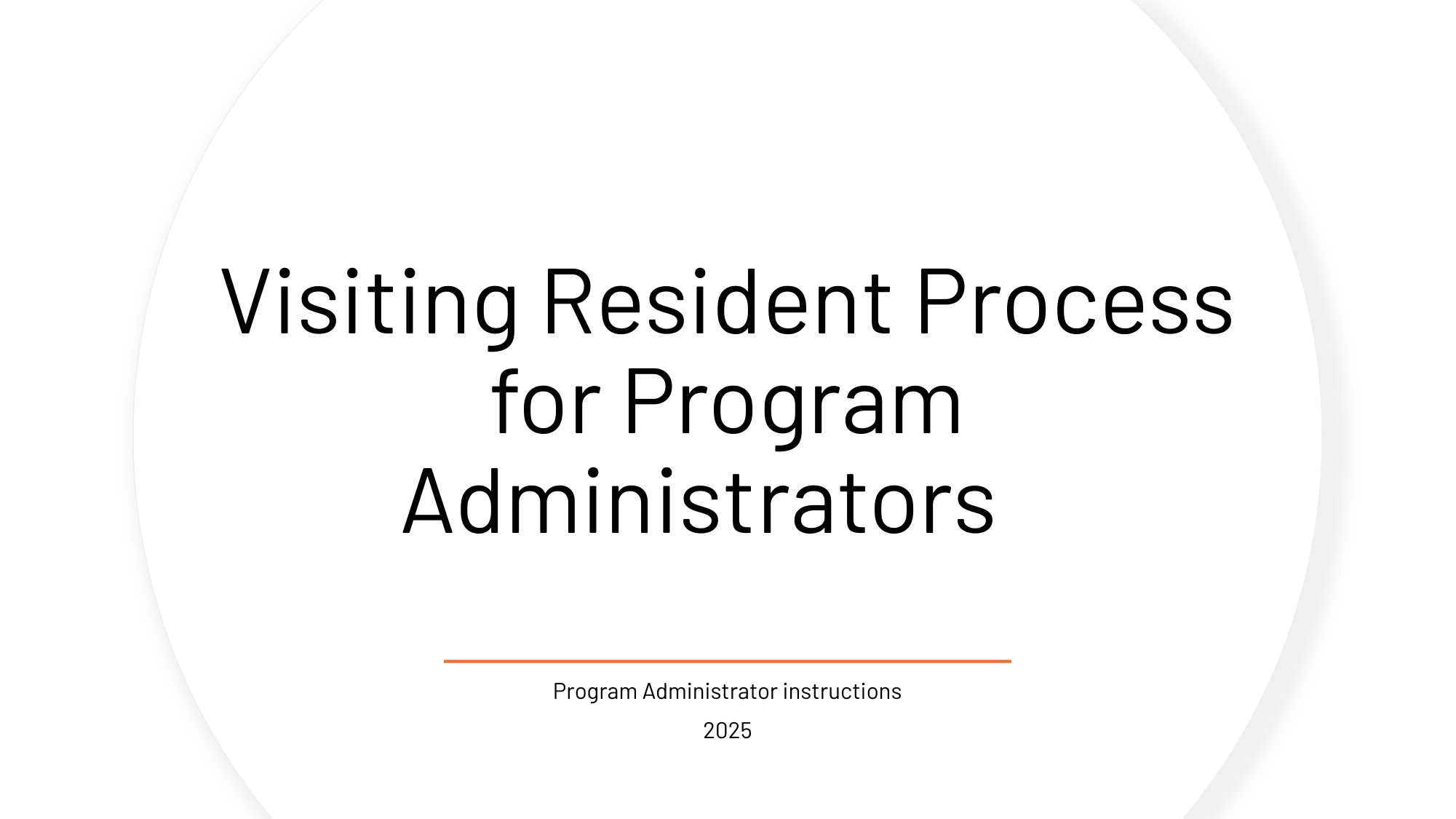

# Visiting Resident Process for Program Administrators

Program Administrator instructions
2025